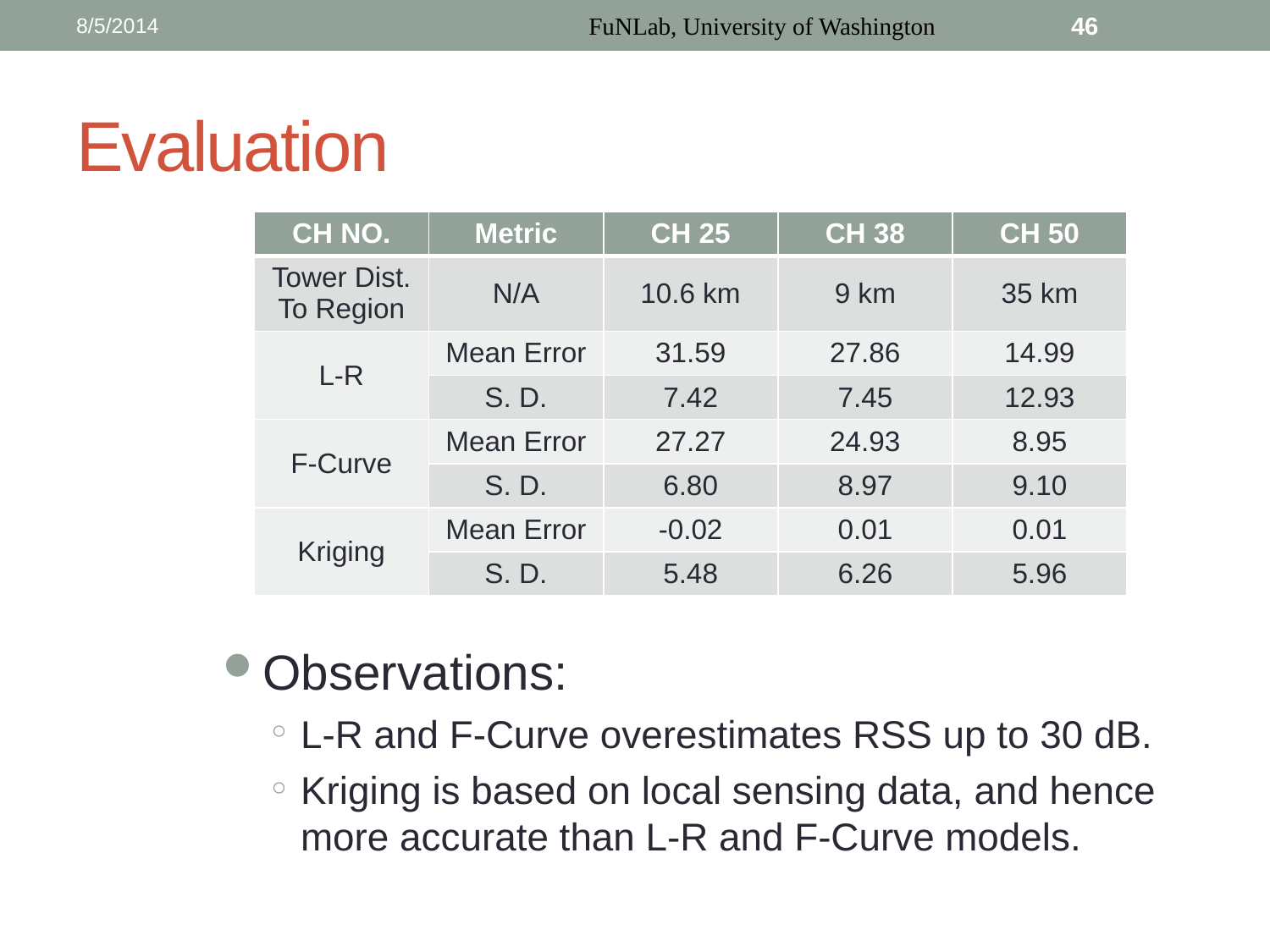

8/5/2014
FuNLab, University of Washington
46
# Evaluation
| CH NO. | Metric | CH 25 | CH 38 | CH 50 |
| --- | --- | --- | --- | --- |
| Tower Dist. To Region | N/A | 10.6 km | 9 km | 35 km |
| L-R | Mean Error | 31.59 | 27.86 | 14.99 |
|  | S. D. | 7.42 | 7.45 | 12.93 |
| F-Curve | Mean Error | 27.27 | 24.93 | 8.95 |
|  | S. D. | 6.80 | 8.97 | 9.10 |
| Kriging | Mean Error | -0.02 | 0.01 | 0.01 |
|  | S. D. | 5.48 | 6.26 | 5.96 |
Observations:
L-R and F-Curve overestimates RSS up to 30 dB.
Kriging is based on local sensing data, and hence more accurate than L-R and F-Curve models.